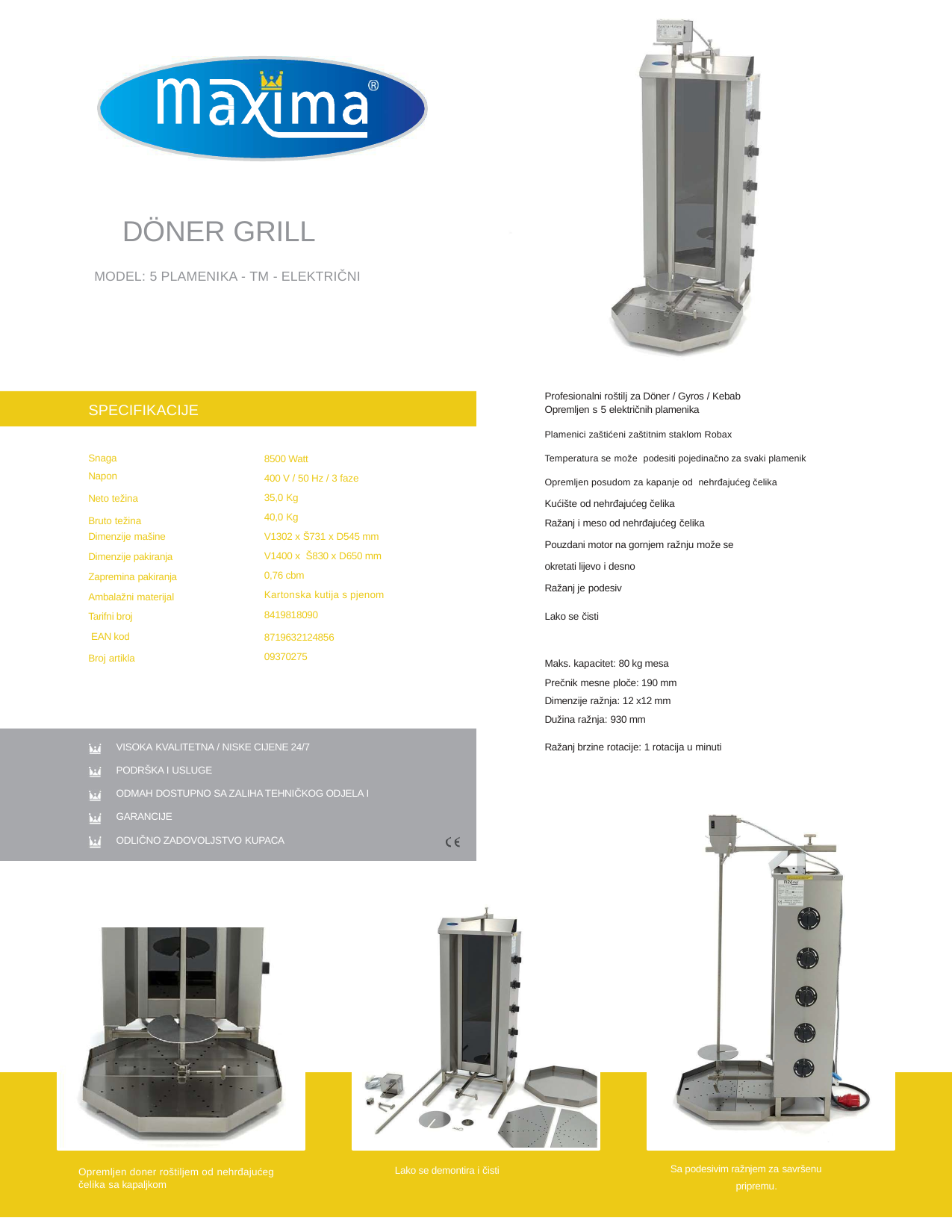

DÖNER GRILL
MODEL: 5 PLAMENIKA - TM - ELEKTRIČNI

Profesionalni roštilj za Döner / Gyros / Kebab
Opremljen s 5 električnih plamenika
Plamenici zaštićeni zaštitnim staklom Robax
Temperatura se može  podesiti pojedinačno za svaki plamenik
Opremljen posudom za kapanje od  nehrđajućeg čelika
Kućište od nehrđajućeg čelika  Ražanj i meso od nehrđajućeg čelika
Pouzdani motor na gornjem ražnju može se  okretati lijevo i desno
Ražanj je podesiv

SPECIFIKACIJE
Snaga  Napon
Neto težina
Bruto težina
Dimenzije mašine
Dimenzije pakiranja  Zapremina pakiranja  Ambalažni materijal
Tarifni broj
 EAN kod
Broj artikla
8500 Watt
400 V / 50 Hz / 3 faze
35,0 Kg
40,0 Kg
V1302 x Š731 x D545 mm
V1400 x  Š830 x D650 mm
0,76 cbm
Kartonska kutija s pjenom
8419818090
8719632124856
09370275
Lako se čisti
Maks. kapacitet: 80 kg mesa
Prečnik mesne ploče: 190 mm
Dimenzije ražnja: 12 x12 mm
Dužina ražnja: 930 mm
VISOKA KVALITETNA / NISKE CIJENE 24/7
PODRŠKA I USLUGE
ODMAH DOSTUPNO SA ZALIHA TEHNIČKOG ODJELA I  GARANCIJE

ODLIČNO ZADOVOLJSTVO KUPACA
Ražanj brzine rotacije: 1 rotacija u minuti

Sa podesivim ražnjem za savršenu
pripremu.
Lako se demontira i čisti
Opremljen doner roštiljem od nehrđajućeg čelika sa kapaljkom